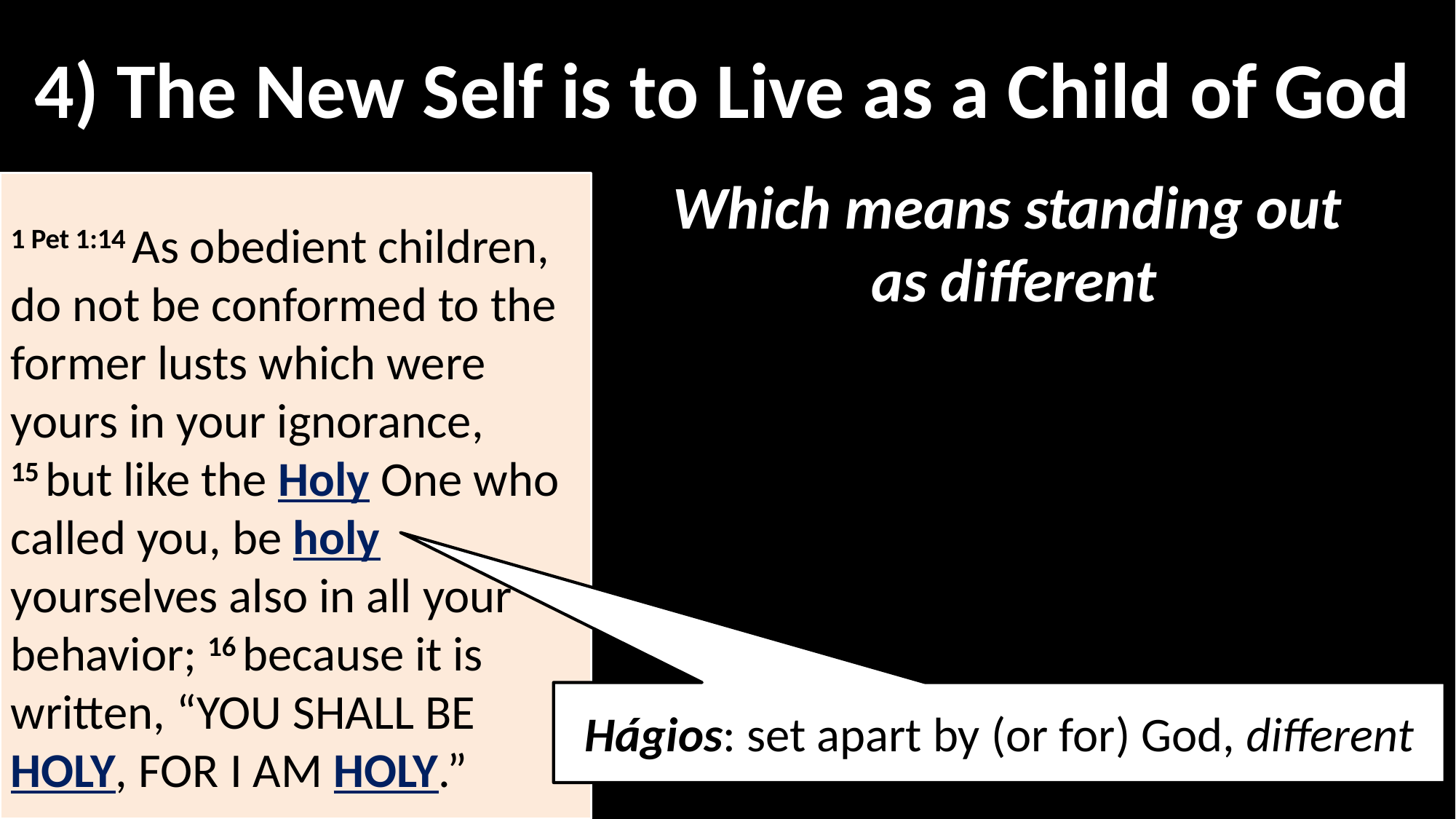

4) The New Self is to Live as a Child of God

1 Pet 1:14 As obedient children, do not be conformed to the former lusts which were yours in your ignorance,  15 but like the Holy One who called you, be holy  yourselves also in all your  behavior; 16 because it is written, “You shall be holy, for I am holy.”

Which means standing out
as different
Hágios: set apart by (or for) God, different